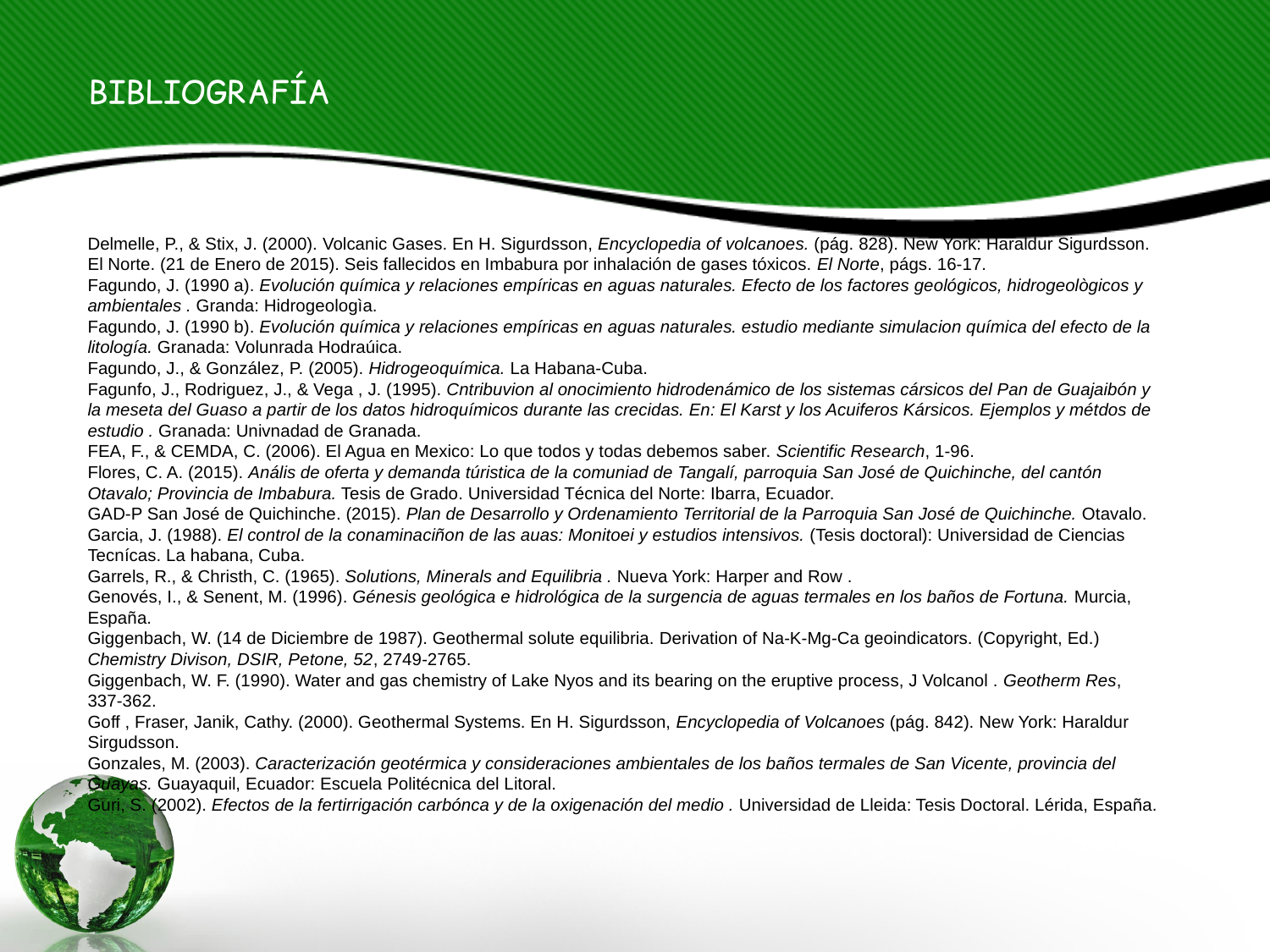

BIBLIOGRAFÍA
Delmelle, P., & Stix, J. (2000). Volcanic Gases. En H. Sigurdsson, Encyclopedia of volcanoes. (pág. 828). New York: Haraldur Sigurdsson.
El Norte. (21 de Enero de 2015). Seis fallecidos en Imbabura por inhalación de gases tóxicos. El Norte, págs. 16-17.
Fagundo, J. (1990 a). Evolución química y relaciones empíricas en aguas naturales. Efecto de los factores geológicos, hidrogeològicos y ambientales . Granda: Hidrogeologìa.
Fagundo, J. (1990 b). Evolución química y relaciones empíricas en aguas naturales. estudio mediante simulacion química del efecto de la litología. Granada: Volunrada Hodraúica.
Fagundo, J., & González, P. (2005). Hidrogeoquímica. La Habana-Cuba.
Fagunfo, J., Rodriguez, J., & Vega , J. (1995). Cntribuvion al onocimiento hidrodenámico de los sistemas cársicos del Pan de Guajaibón y la meseta del Guaso a partir de los datos hidroquímicos durante las crecidas. En: El Karst y los Acuiferos Kársicos. Ejemplos y métdos de estudio . Granada: Univnadad de Granada.
FEA, F., & CEMDA, C. (2006). El Agua en Mexico: Lo que todos y todas debemos saber. Scientific Research, 1-96.
Flores, C. A. (2015). Anális de oferta y demanda túristica de la comuniad de Tangalí, parroquia San José de Quichinche, del cantón Otavalo; Provincia de Imbabura. Tesis de Grado. Universidad Técnica del Norte: Ibarra, Ecuador.
GAD-P San José de Quichinche. (2015). Plan de Desarrollo y Ordenamiento Territorial de la Parroquia San José de Quichinche. Otavalo.
Garcia, J. (1988). El control de la conaminaciñon de las auas: Monitoei y estudios intensivos. (Tesis doctoral): Universidad de Ciencias Tecnícas. La habana, Cuba.
Garrels, R., & Christh, C. (1965). Solutions, Minerals and Equilibria . Nueva York: Harper and Row .
Genovés, I., & Senent, M. (1996). Génesis geológica e hidrológica de la surgencia de aguas termales en los baños de Fortuna. Murcia, España.
Giggenbach, W. (14 de Diciembre de 1987). Geothermal solute equilibria. Derivation of Na-K-Mg-Ca geoindicators. (Copyright, Ed.) Chemistry Divison, DSIR, Petone, 52, 2749-2765.
Giggenbach, W. F. (1990). Water and gas chemistry of Lake Nyos and its bearing on the eruptive process, J Volcanol . Geotherm Res, 337-362.
Goff , Fraser, Janik, Cathy. (2000). Geothermal Systems. En H. Sigurdsson, Encyclopedia of Volcanoes (pág. 842). New York: Haraldur Sirgudsson.
Gonzales, M. (2003). Caracterización geotérmica y consideraciones ambientales de los baños termales de San Vicente, provincia del Guayas. Guayaquil, Ecuador: Escuela Politécnica del Litoral.
Guri, S. (2002). Efectos de la fertirrigación carbónca y de la oxigenación del medio . Universidad de Lleida: Tesis Doctoral. Lérida, España.